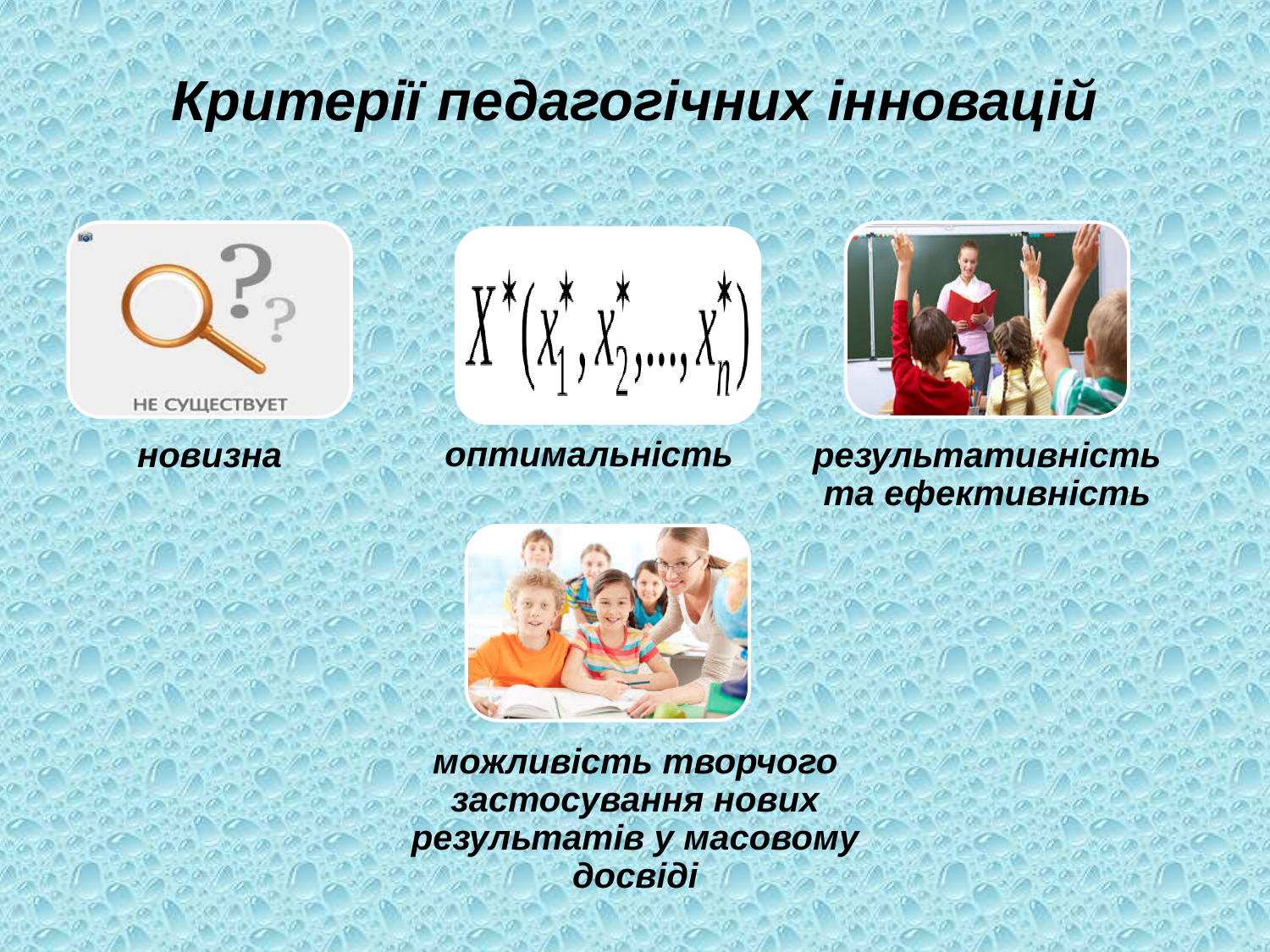

# Критерії педагогічних інновацій
новизна
оптимальність
результативність та ефективність
можливість творчого застосування нових результатів у масовому досвіді